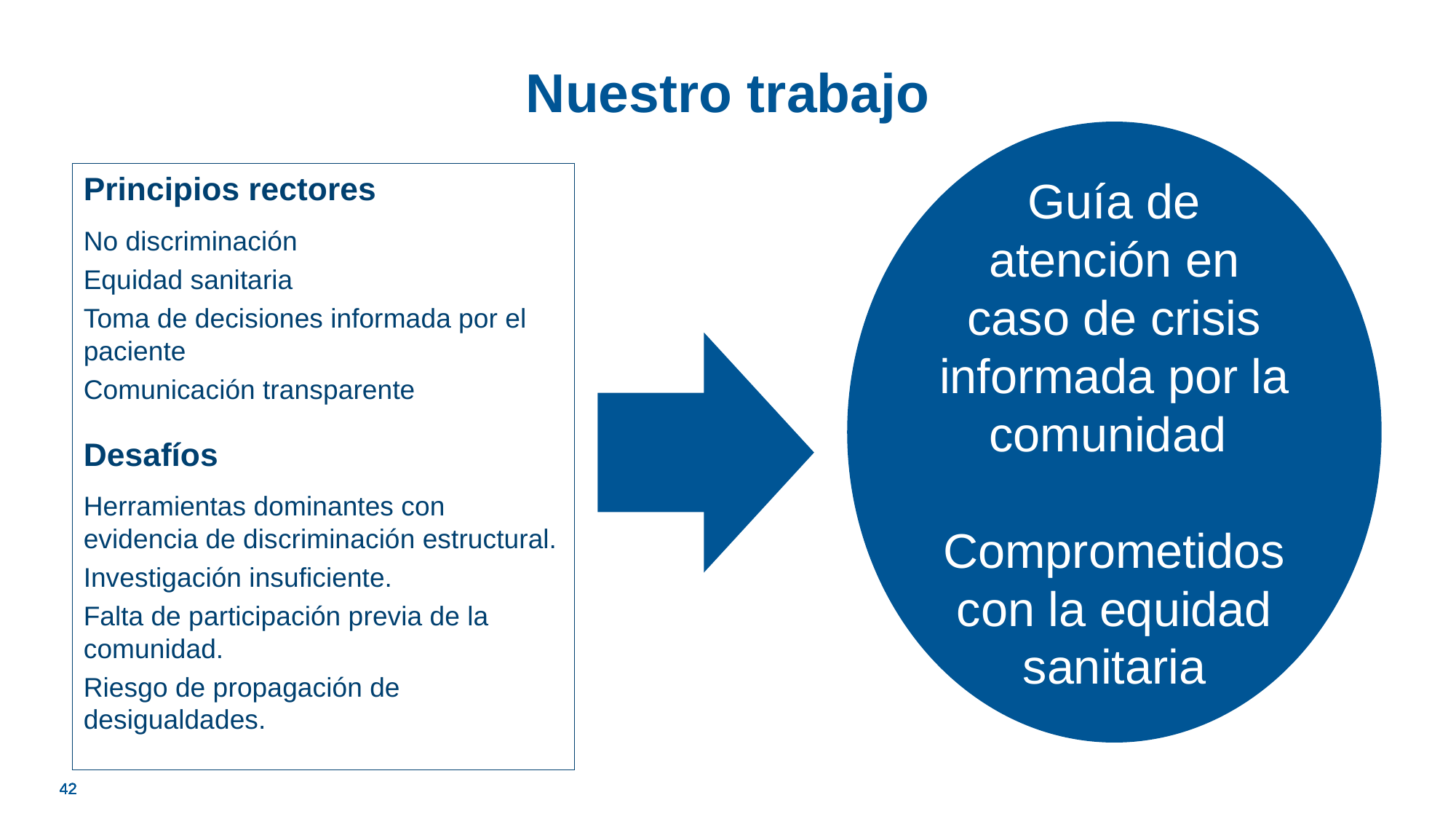

# Nuestro trabajo
Guía de atención en caso de crisis informada por la comunidad

Comprometidos con la equidad sanitaria
Principios rectores
No discriminación

Equidad sanitaria

Toma de decisiones informada por el paciente

Comunicación transparente

Desafíos
Herramientas dominantes con evidencia de discriminación estructural.

Investigación insuficiente.

Falta de participación previa de la comunidad.

Riesgo de propagación de desigualdades.